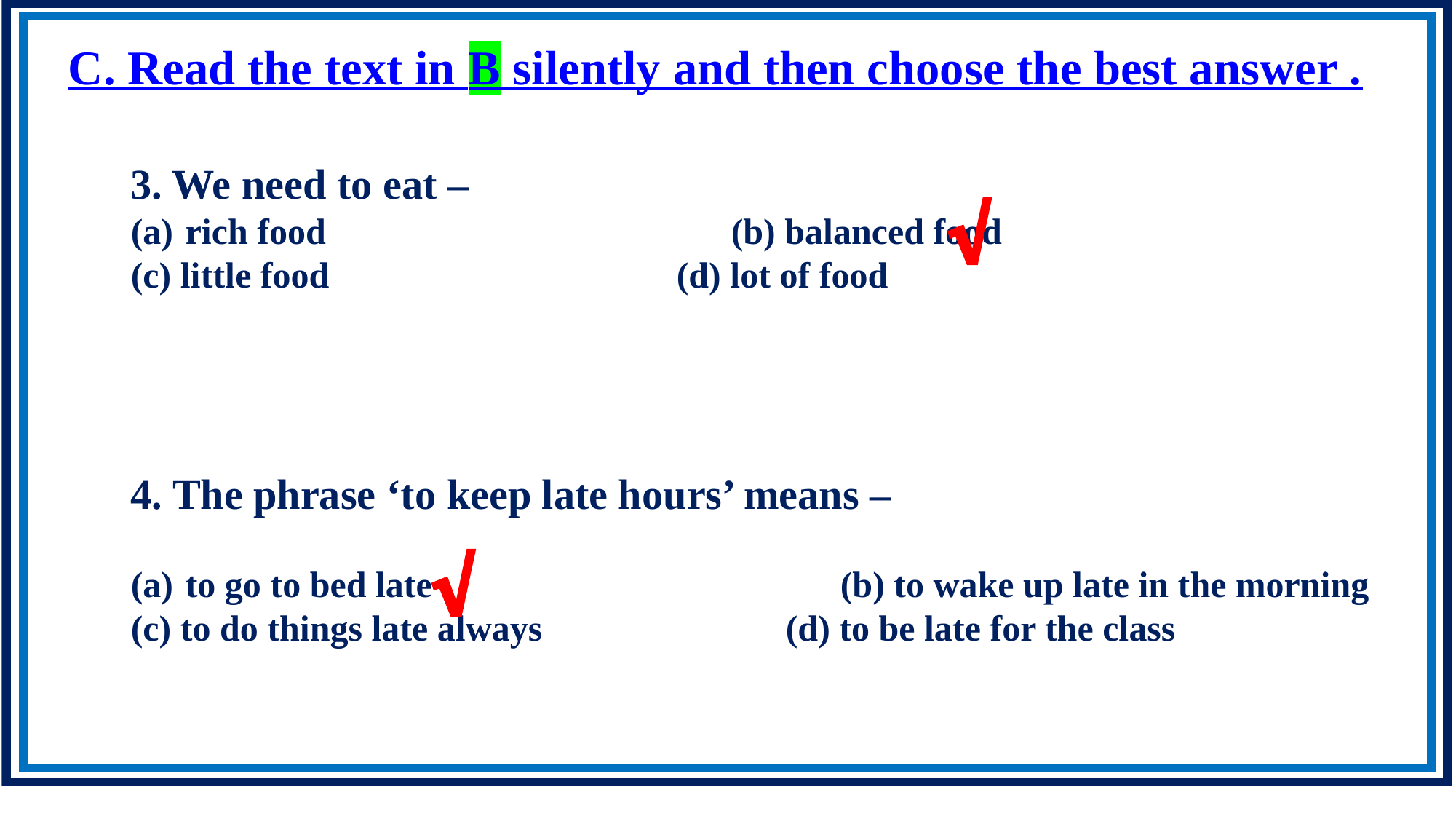

C. Read the text in B silently and then choose the best answer .
3. We need to eat –
rich food				(b) balanced food
(c) little food				(d) lot of food
√
4. The phrase ‘to keep late hours’ means –

to go to bed late				(b) to wake up late in the morning
(c) to do things late always			(d) to be late for the class
√